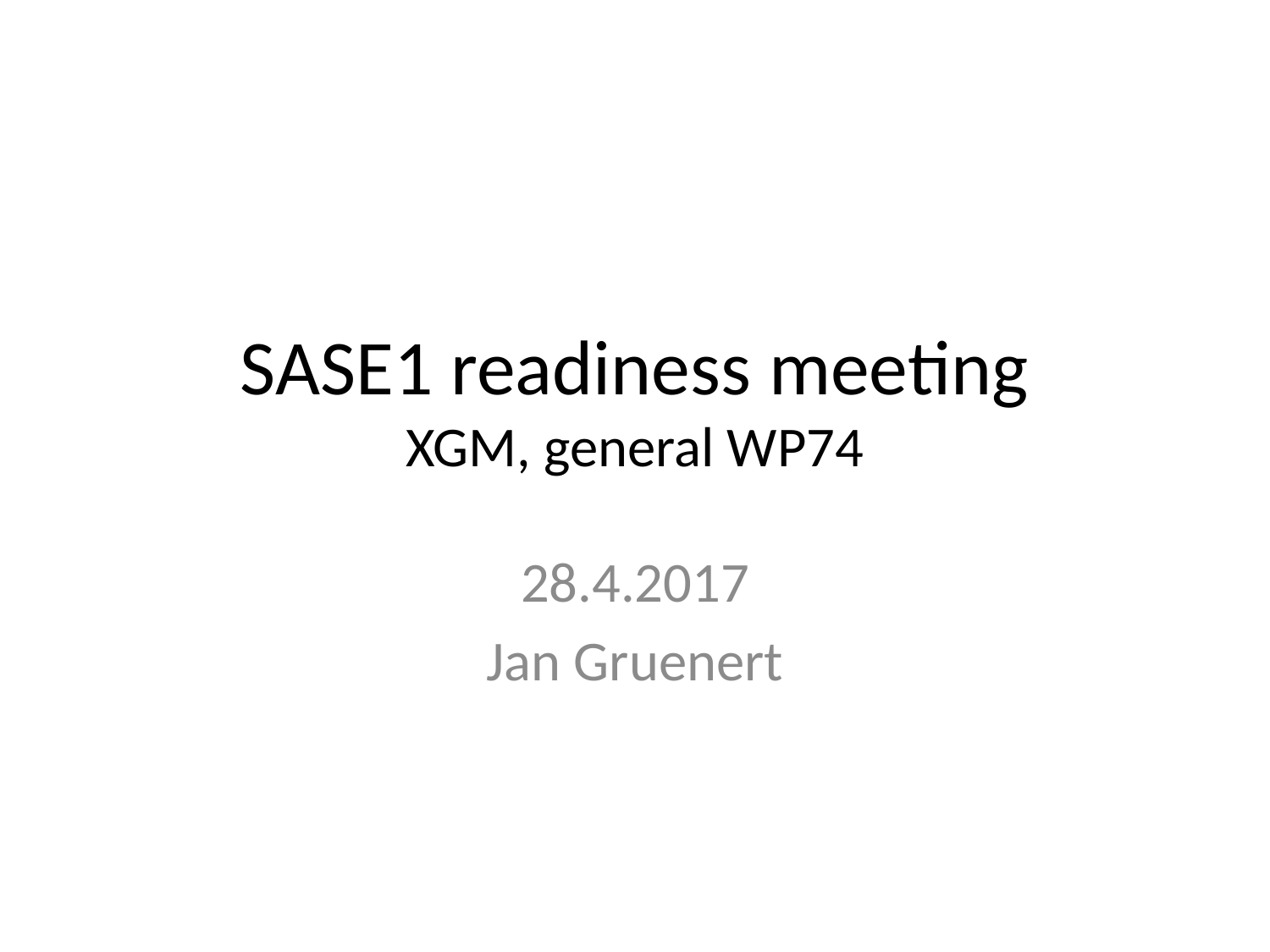

# SASE1 readiness meeting XGM, general WP74
28.4.2017
Jan Gruenert